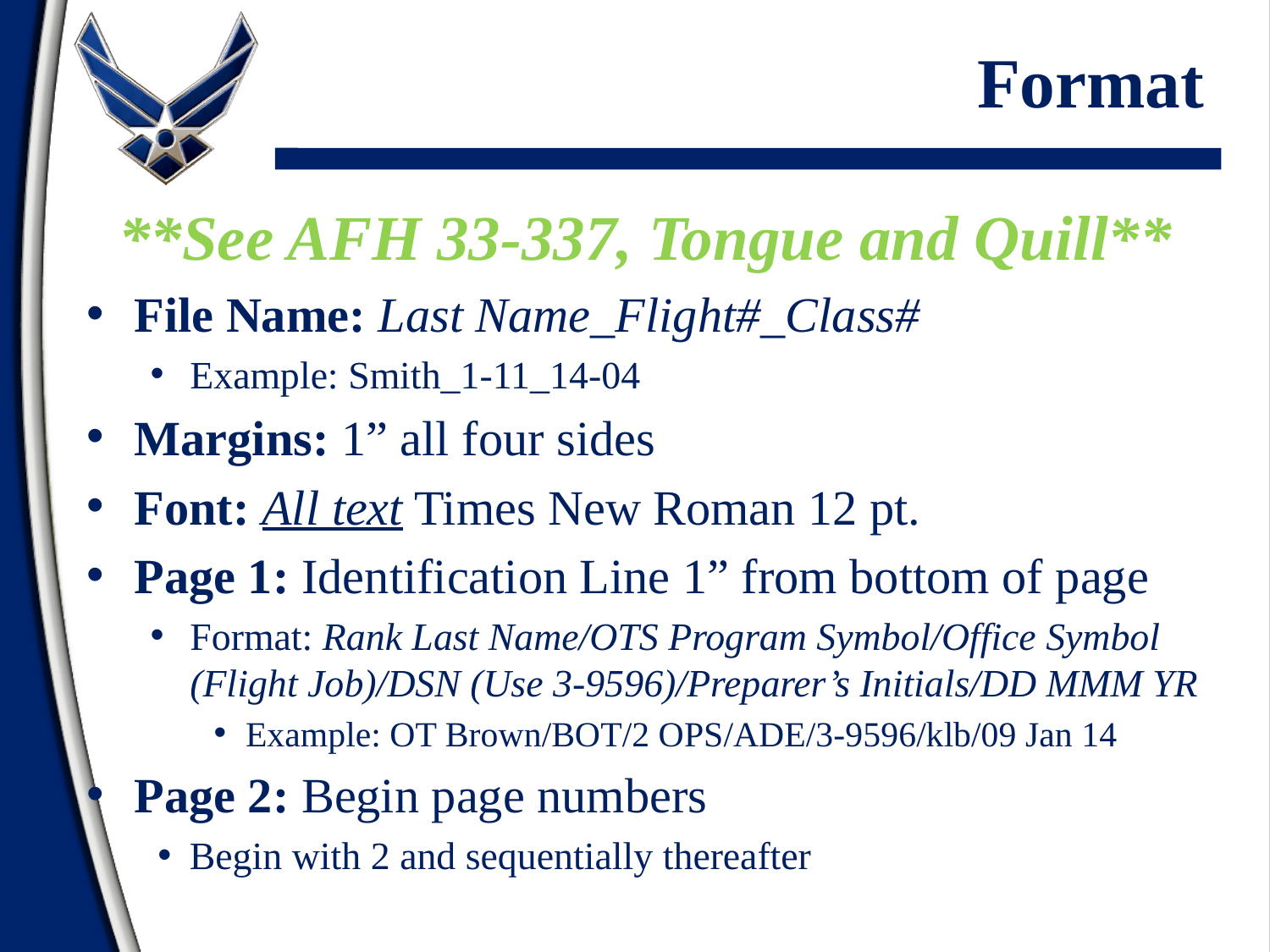

# Format
**See AFH 33-337, Tongue and Quill**
File Name: Last Name_Flight#_Class#
Example: Smith_1-11_14-04
Margins: 1” all four sides
Font: All text Times New Roman 12 pt.
Page 1: Identification Line 1” from bottom of page
Format: Rank Last Name/OTS Program Symbol/Office Symbol (Flight Job)/DSN (Use 3-9596)/Preparer’s Initials/DD MMM YR
Example: OT Brown/BOT/2 OPS/ADE/3-9596/klb/09 Jan 14
Page 2: Begin page numbers
Begin with 2 and sequentially thereafter